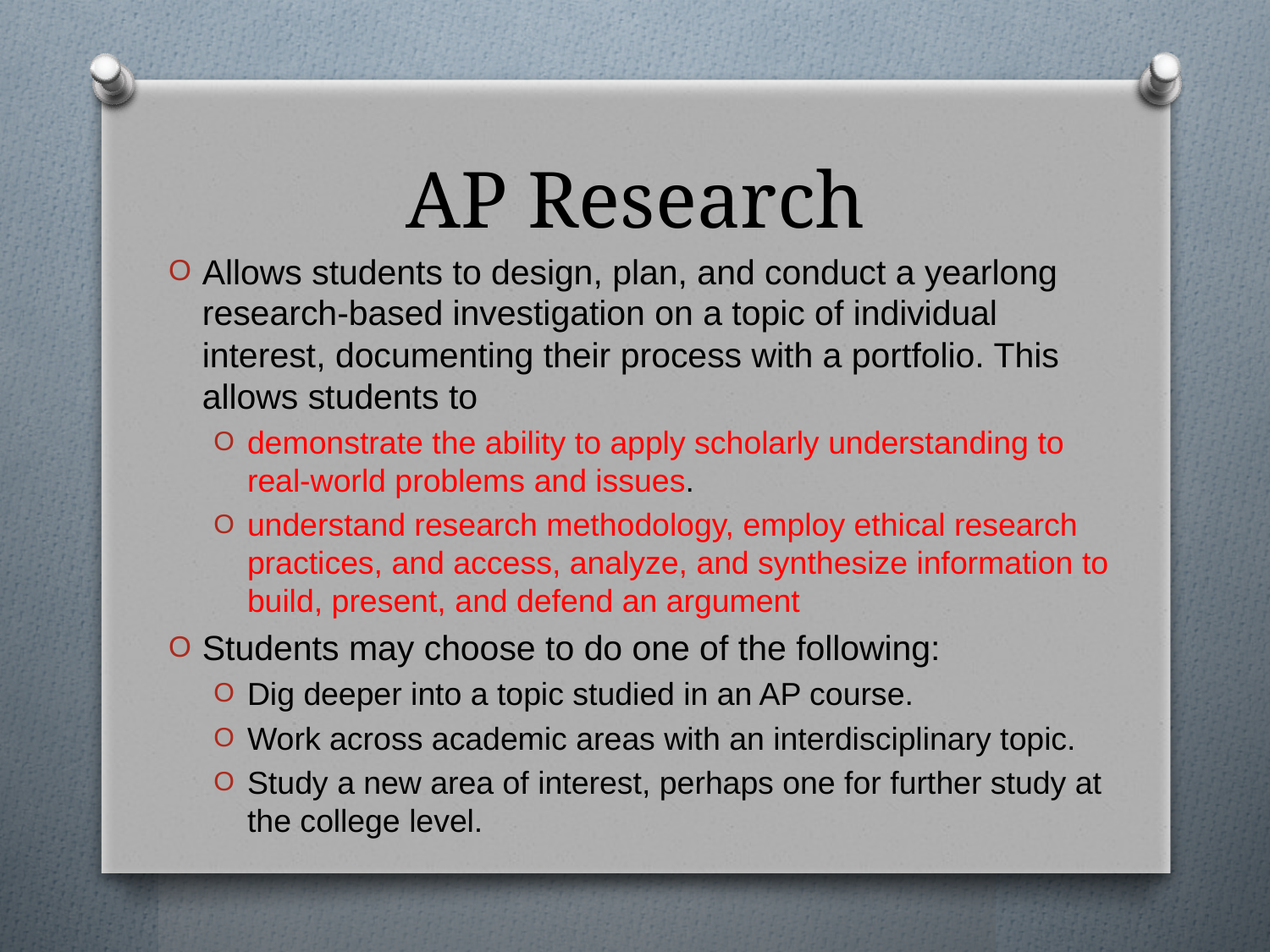

# AP Research
Allows students to design, plan, and conduct a yearlong research-based investigation on a topic of individual interest, documenting their process with a portfolio. This allows students to
demonstrate the ability to apply scholarly understanding to real-world problems and issues.
understand research methodology, employ ethical research practices, and access, analyze, and synthesize information to build, present, and defend an argument
Students may choose to do one of the following:
Dig deeper into a topic studied in an AP course.
Work across academic areas with an interdisciplinary topic.
Study a new area of interest, perhaps one for further study at the college level.